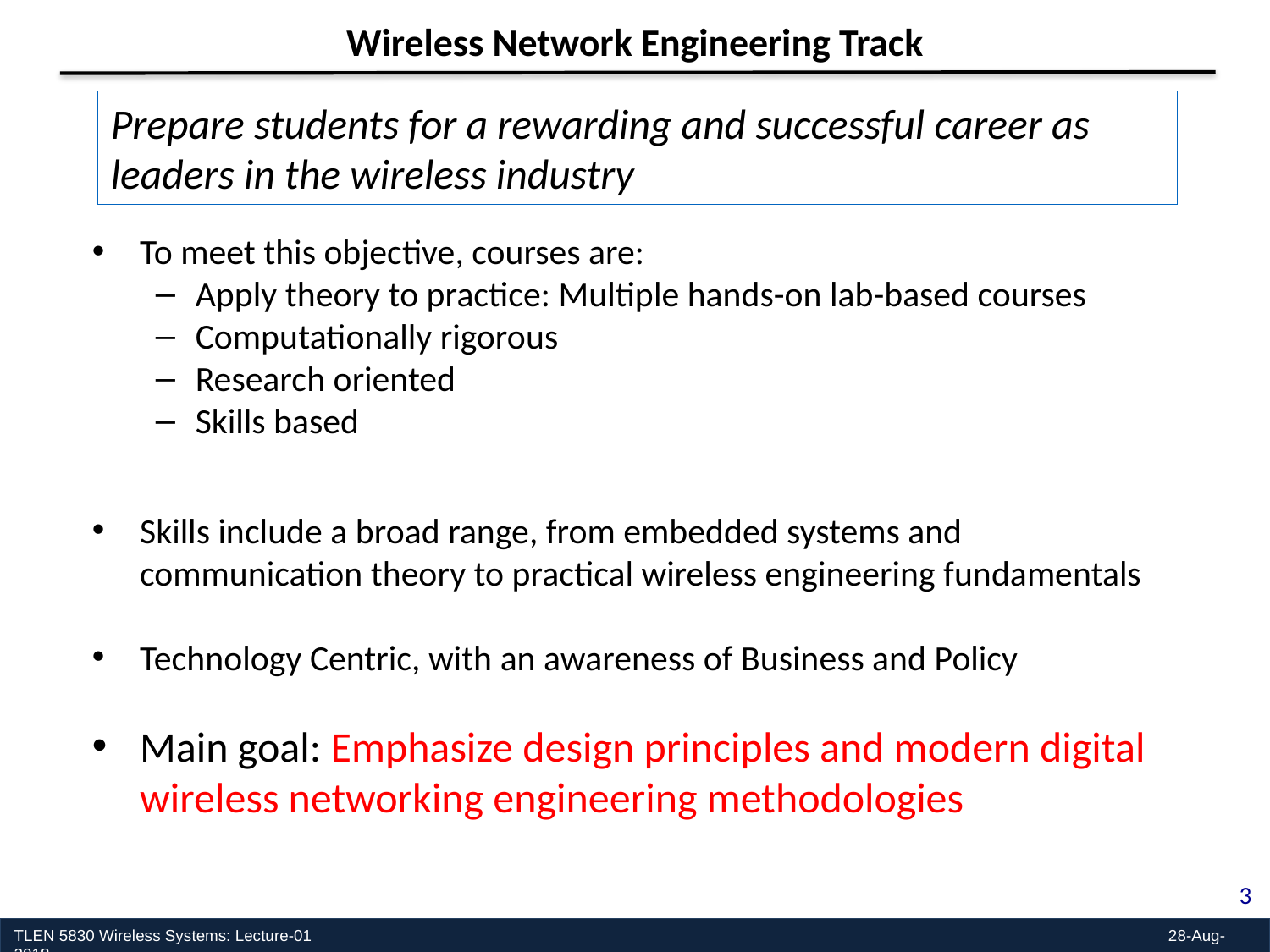

Wireless Network Engineering Track
Prepare students for a rewarding and successful career as leaders in the wireless industry
To meet this objective, courses are:
Apply theory to practice: Multiple hands-on lab-based courses
Computationally rigorous
Research oriented
Skills based

Skills include a broad range, from embedded systems and communication theory to practical wireless engineering fundamentals

Technology Centric, with an awareness of Business and Policy

Main goal: Emphasize design principles and modern digital wireless networking engineering methodologies